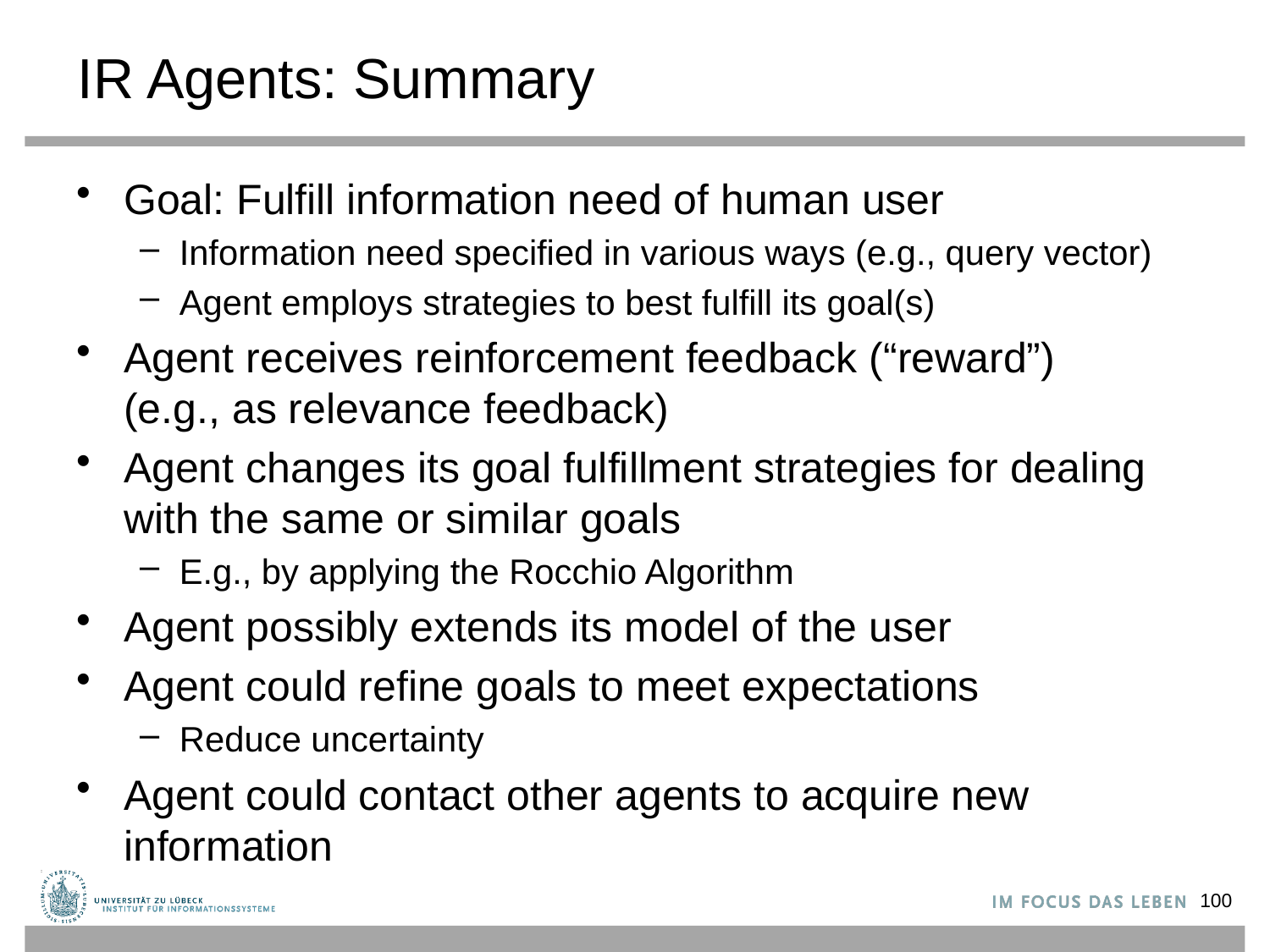

# IR Agents: Summary
Goal: Fulfill information need of human user
Information need specified in various ways (e.g., query vector)
Agent employs strategies to best fulfill its goal(s)
Agent receives reinforcement feedback (“reward”)
(e.g., as relevance feedback)
Agent changes its goal fulfillment strategies for dealing with the same or similar goals
E.g., by applying the Rocchio Algorithm
Agent possibly extends its model of the user
Agent could refine goals to meet expectations
Reduce uncertainty
Agent could contact other agents to acquire new information
100